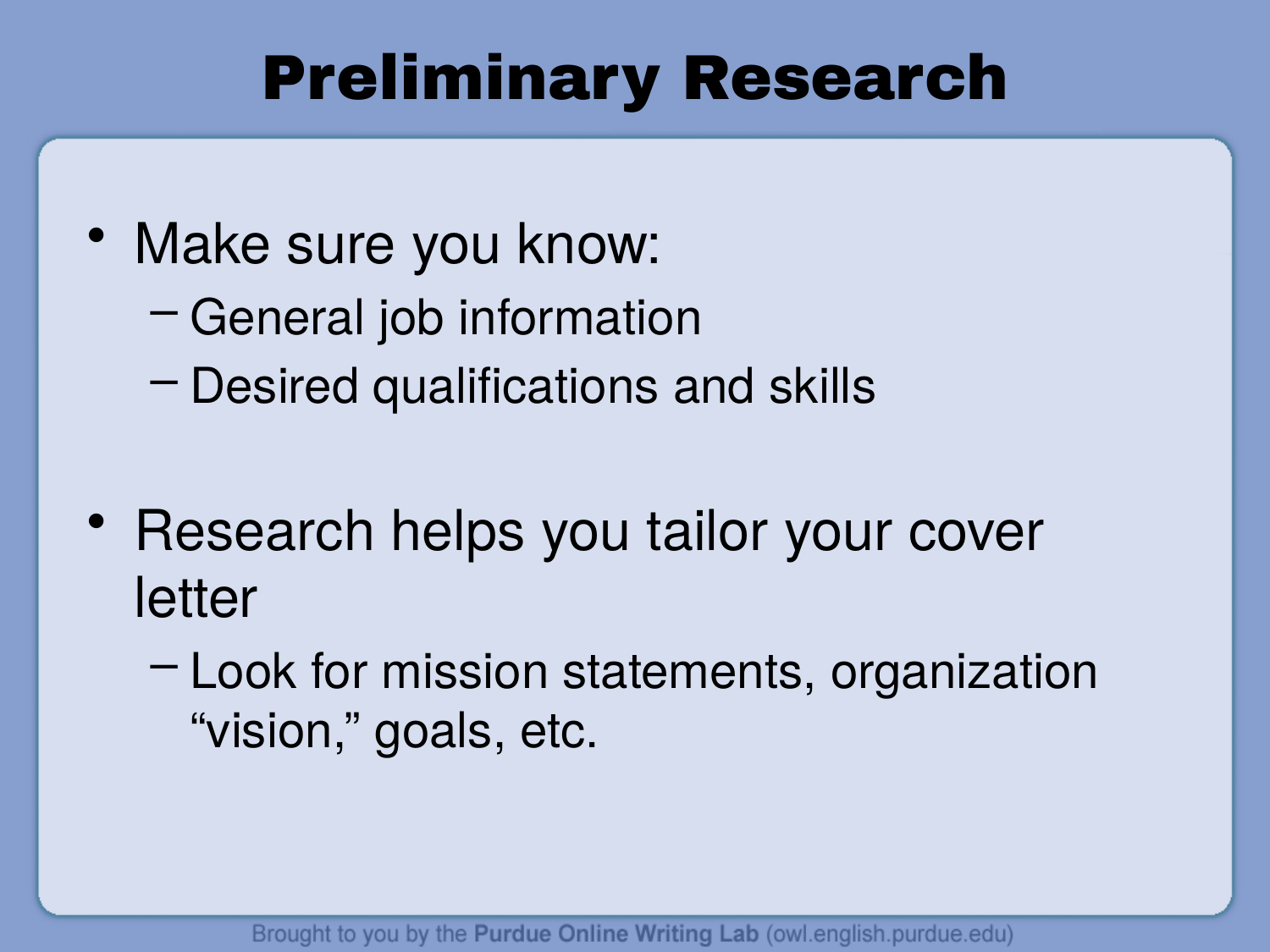

# Preliminary Research
Make sure you know:
General job information
Desired qualifications and skills

Research helps you tailor your cover letter
Look for mission statements, organization “vision,” goals, etc.